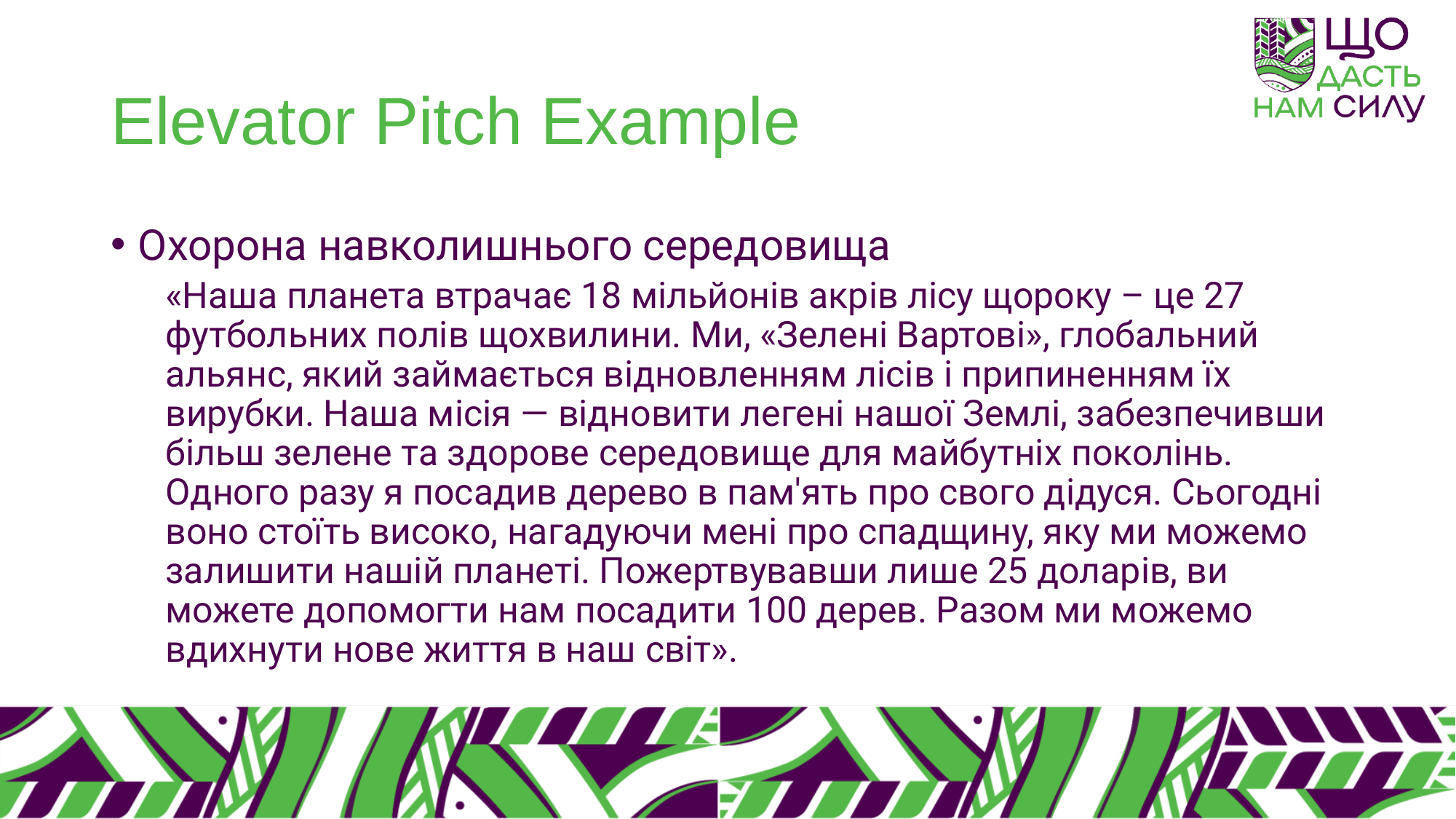

# Elevator Pitch Example
Охорона навколишнього середовища
«Наша планета втрачає 18 мільйонів акрів лісу щороку – це 27 футбольних полів щохвилини. Ми, «Зелені Вартові», глобальний альянс, який займається відновленням лісів і припиненням їх вирубки. Наша місія — відновити легені нашої Землі, забезпечивши більш зелене та здорове середовище для майбутніх поколінь. Одного разу я посадив дерево в пам'ять про свого дідуся. Сьогодні воно стоїть високо, нагадуючи мені про спадщину, яку ми можемо залишити нашій планеті. Пожертвувавши лише 25 доларів, ви можете допомогти нам посадити 100 дерев. Разом ми можемо вдихнути нове життя в наш світ».